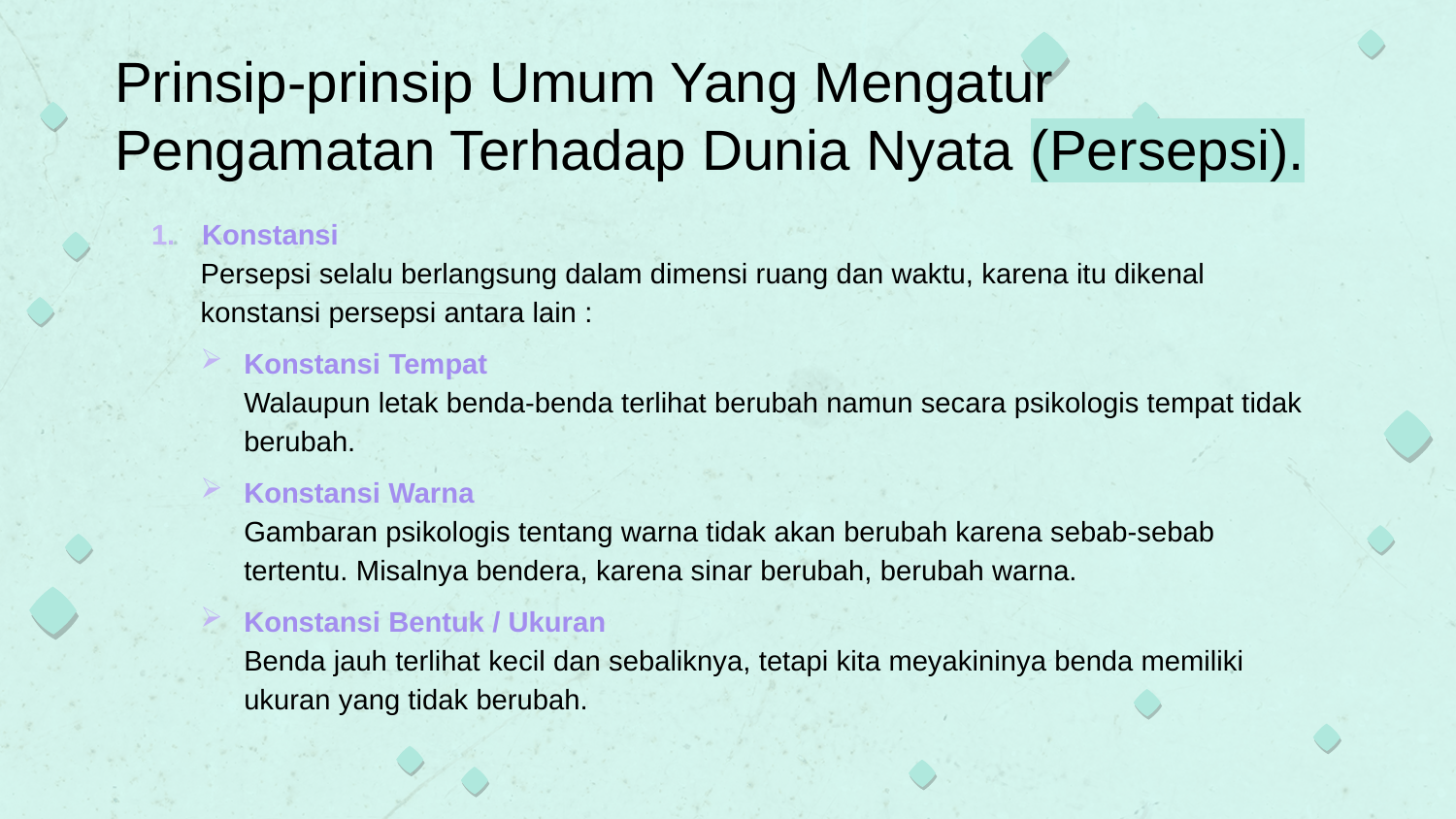

Prinsip-prinsip Umum Yang Mengatur Pengamatan Terhadap Dunia Nyata (Persepsi).
Konstansi
Persepsi selalu berlangsung dalam dimensi ruang dan waktu, karena itu dikenal konstansi persepsi antara lain :
Konstansi Tempat
Walaupun letak benda-benda terlihat berubah namun secara psikologis tempat tidak berubah.
Konstansi Warna
Gambaran psikologis tentang warna tidak akan berubah karena sebab-sebab tertentu. Misalnya bendera, karena sinar berubah, berubah warna.
Konstansi Bentuk / Ukuran
Benda jauh terlihat kecil dan sebaliknya, tetapi kita meyakininya benda memiliki ukuran yang tidak berubah.